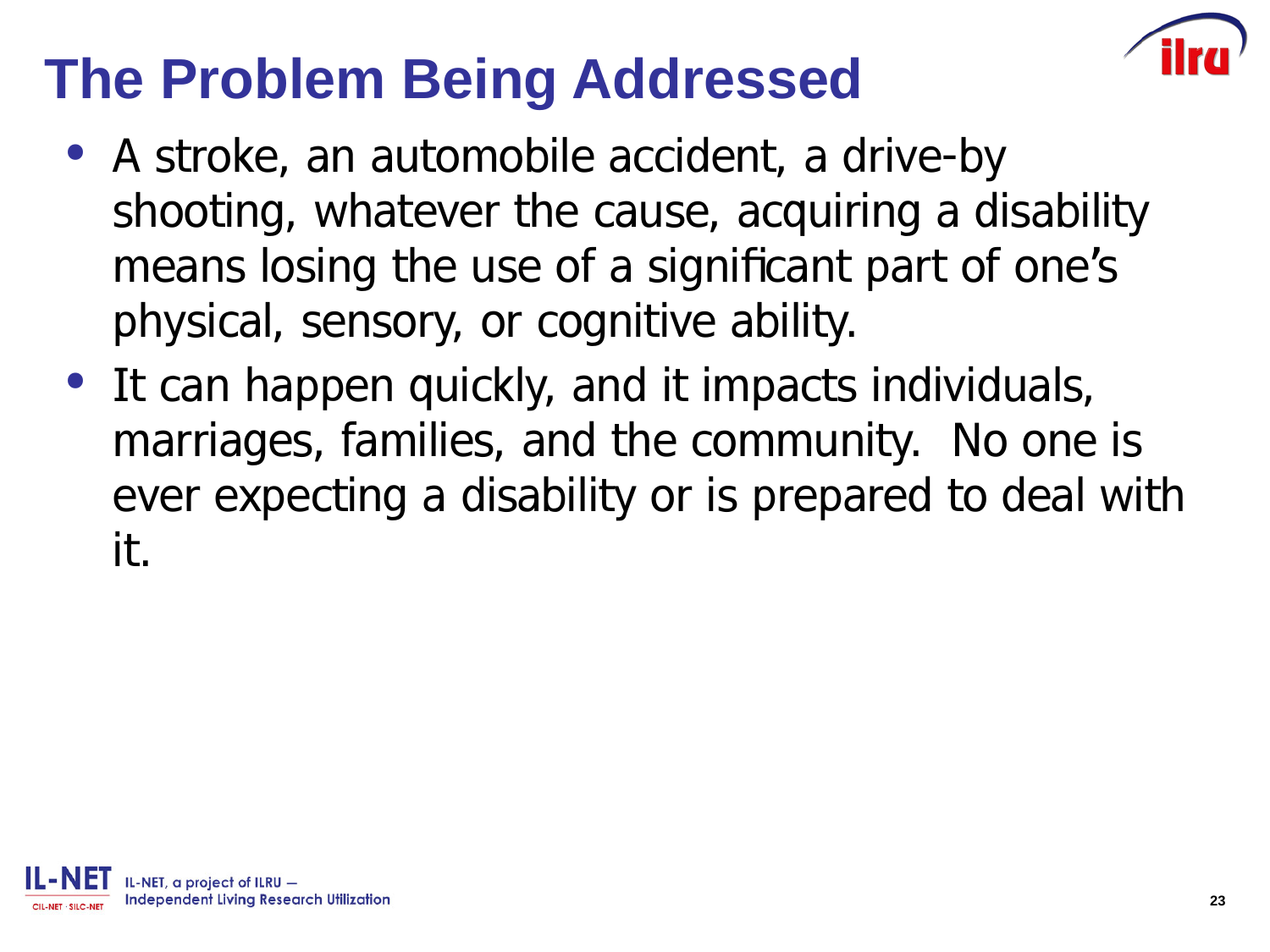

# The Problem Being Addressed
A stroke, an automobile accident, a drive-by shooting, whatever the cause, acquiring a disability means losing the use of a significant part of one’s physical, sensory, or cognitive ability.
It can happen quickly, and it impacts individuals, marriages, families, and the community.  No one is ever expecting a disability or is prepared to deal with it.